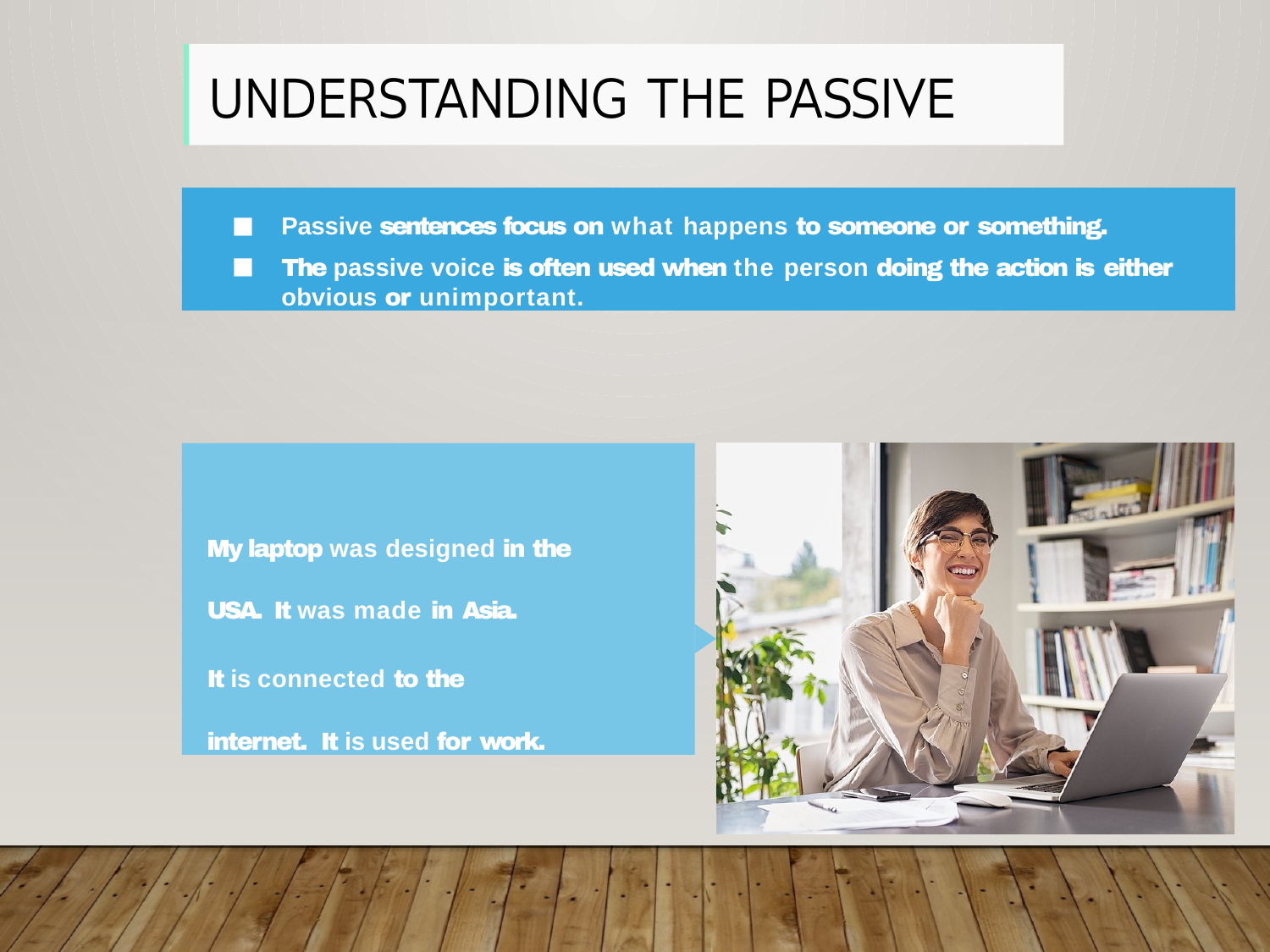

# Understanding the passive
Passive sentences focus on what happens to someone or something.
The passive voice is often used when the person doing the action is either
obvious or unimportant.

My laptop was designed in the USA.  It was made in Asia.
It is connected to the internet.  It is used for work.